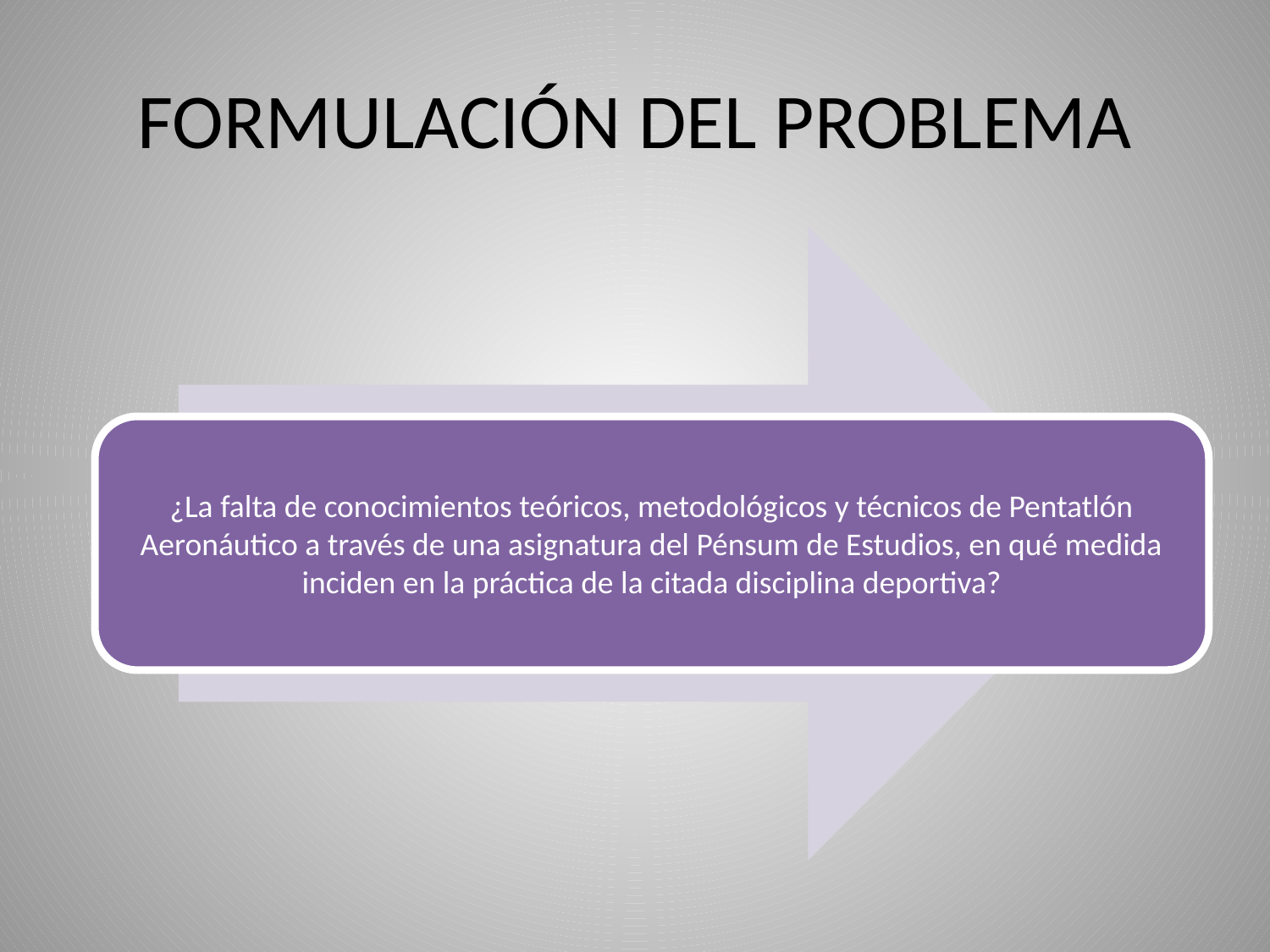

# FORMULACIÓN DEL PROBLEMA
¿La falta de conocimientos teóricos, metodológicos y técnicos de Pentatlón Aeronáutico a través de una asignatura del Pénsum de Estudios, en qué medida inciden en la práctica de la citada disciplina deportiva?